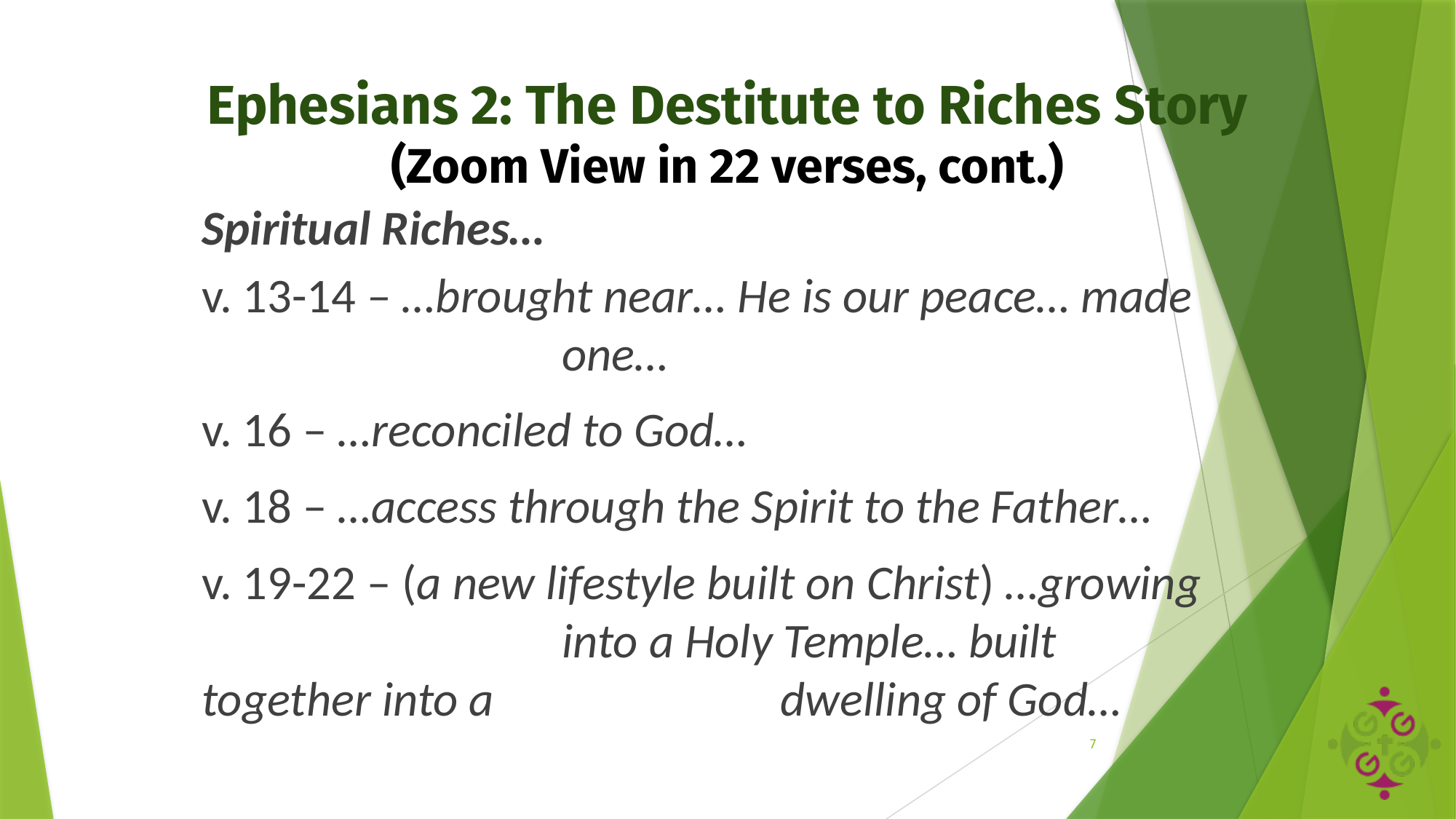

# Ephesians 2: The Destitute to Riches Story (Zoom View in 22 verses, cont.)
Spiritual Riches…
v. 13-14 – …brought near… He is our peace… made 			   one…
v. 16 – …reconciled to God…
v. 18 – …access through the Spirit to the Father…
v. 19-22 – (a new lifestyle built on Christ) …growing 			   into a Holy Temple… built together into a 			   dwelling of God…
7